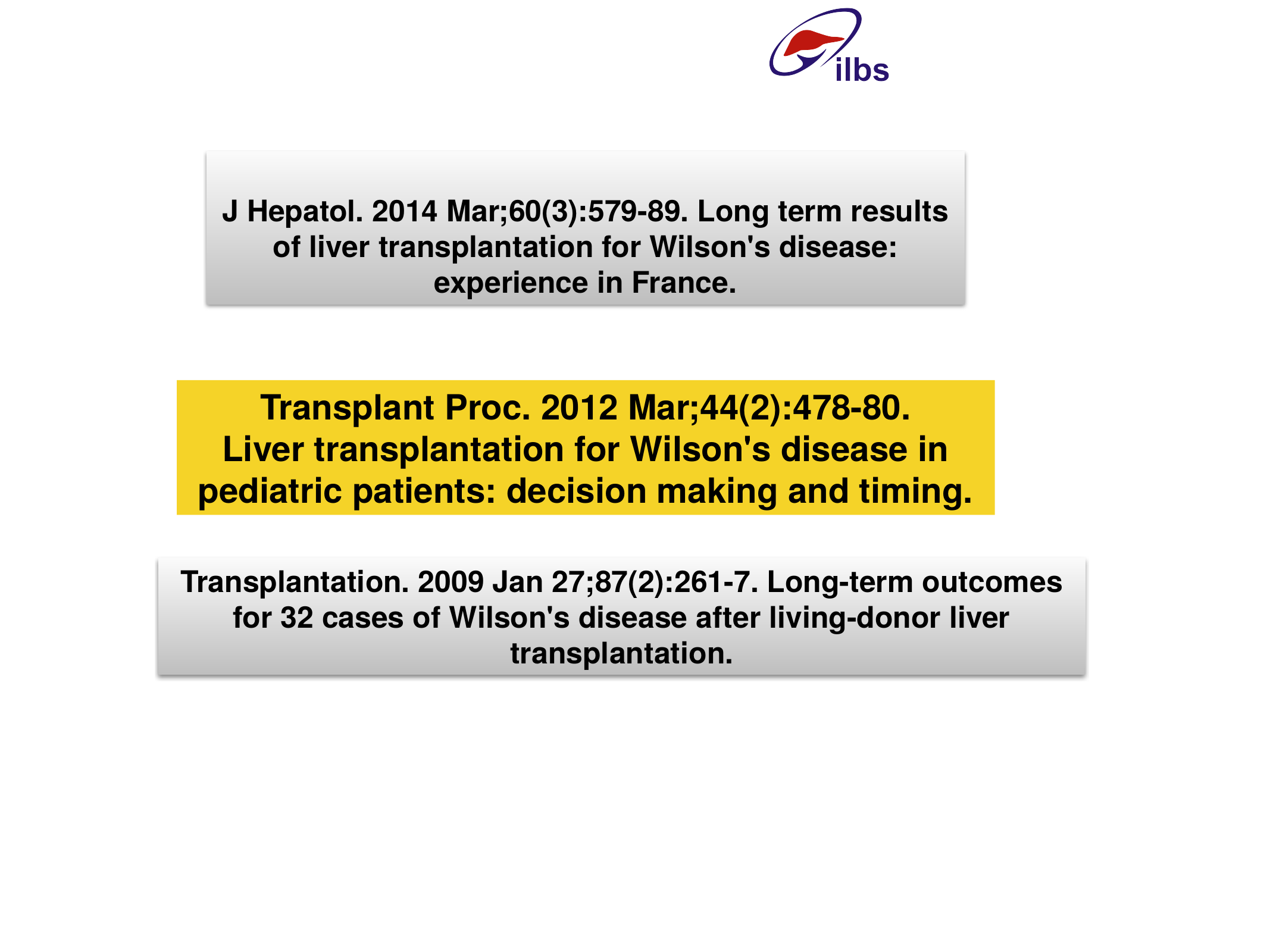

J Hepatol. 2014 Mar;60(3):579-89. Long term results of liver transplantation for Wilson's disease: experience in France.
Transplant Proc. 2012 Mar;44(2):478-80.
Liver transplantation for Wilson's disease in pediatric patients: decision making and timing.
Transplantation. 2009 Jan 27;87(2):261-7. Long-term outcomes for 32 cases of Wilson's disease after living-donor liver transplantation.